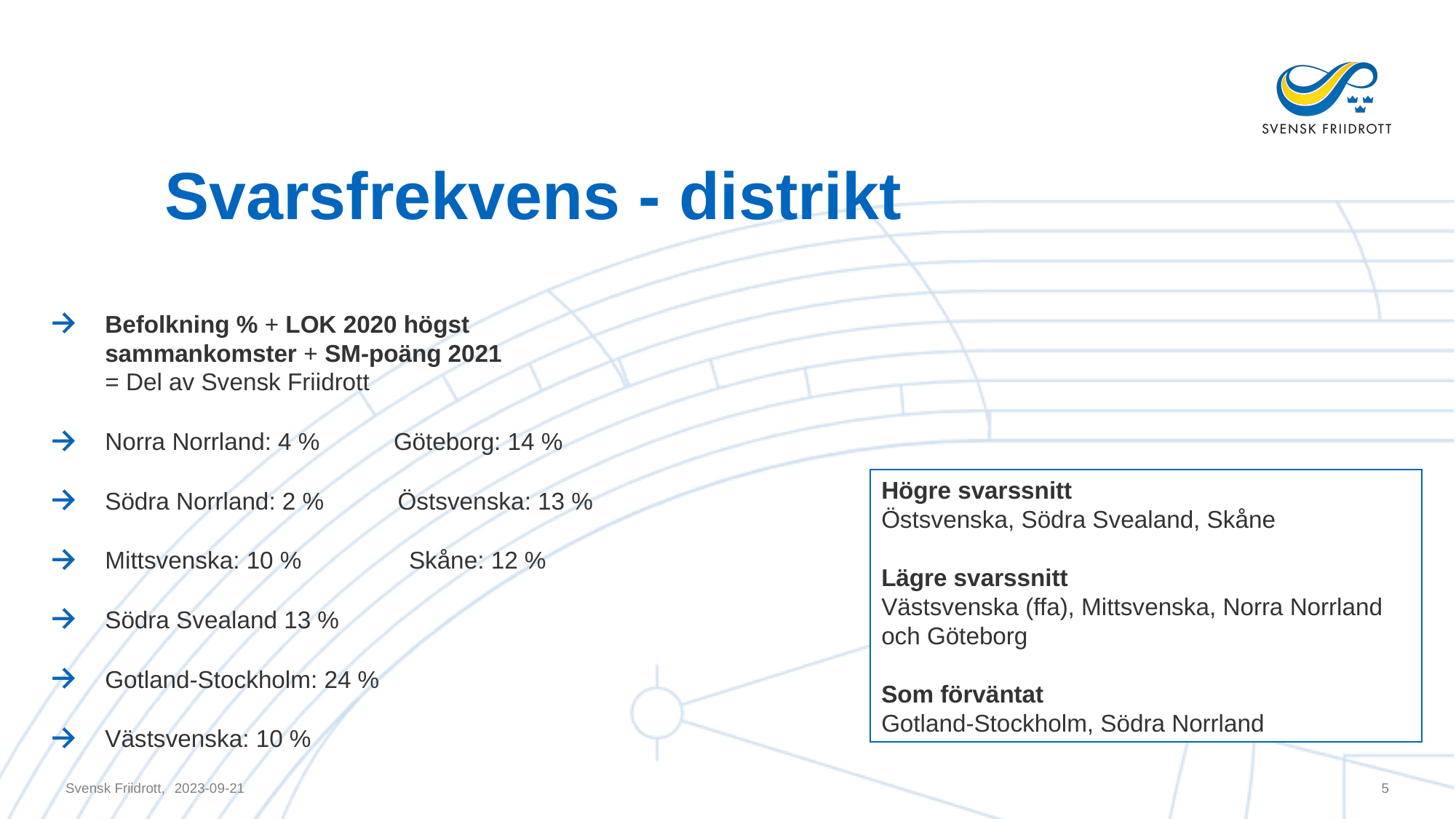

# Svarsfrekvens - distrikt
Befolkning % + LOK 2020 högst sammankomster + SM-poäng 2021
= Del av Svensk Friidrott
Norra Norrland: 4 %           Göteborg: 14 %
Södra Norrland: 2 %           Östsvenska: 13 %
Mittsvenska: 10 %                Skåne: 12 %
Södra Svealand 13 %
Gotland-Stockholm: 24 %
Västsvenska: 10 %
Högre svarssnitt
Östsvenska, Södra Svealand, Skåne
Lägre svarssnitt
Västsvenska (ffa), Mittsvenska, Norra Norrland och Göteborg
Som förväntat
Gotland-Stockholm, Södra Norrland
Svensk Friidrott,
2023-09-21
5